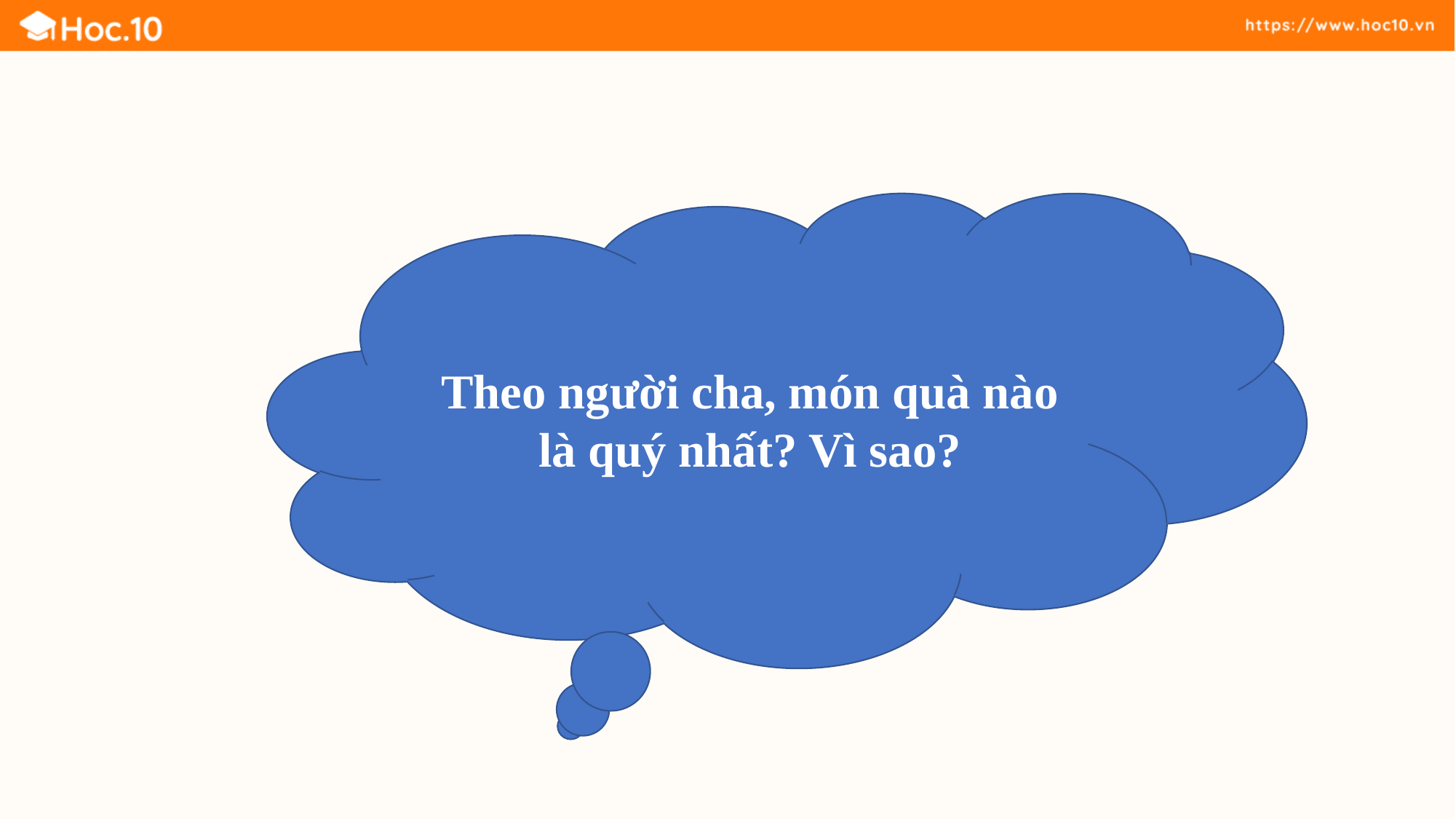

Theo người cha, món quà nào là quý nhất? Vì sao?